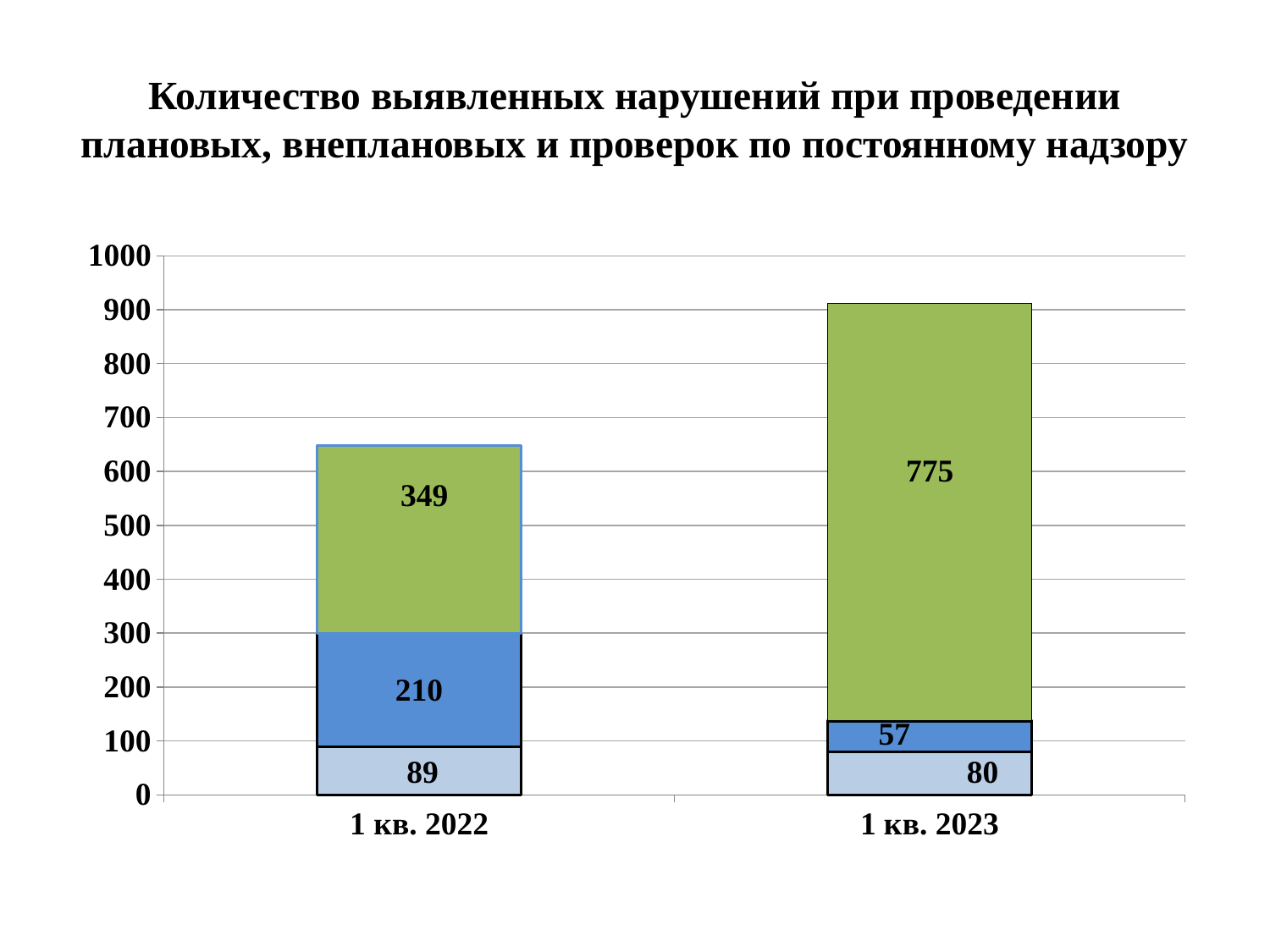

# Количество выявленных нарушений при проведении плановых, внеплановых и проверок по постоянному надзору

### Chart

| Category | Плановые | Внеплановые | Постоянный надзор |
|---|---|---|---|
| 1 кв. 2022 | 89.0 | 210.0 | 349.0 |
| 1 кв. 2023 | 80.0 | 57.0 | 775.0 |